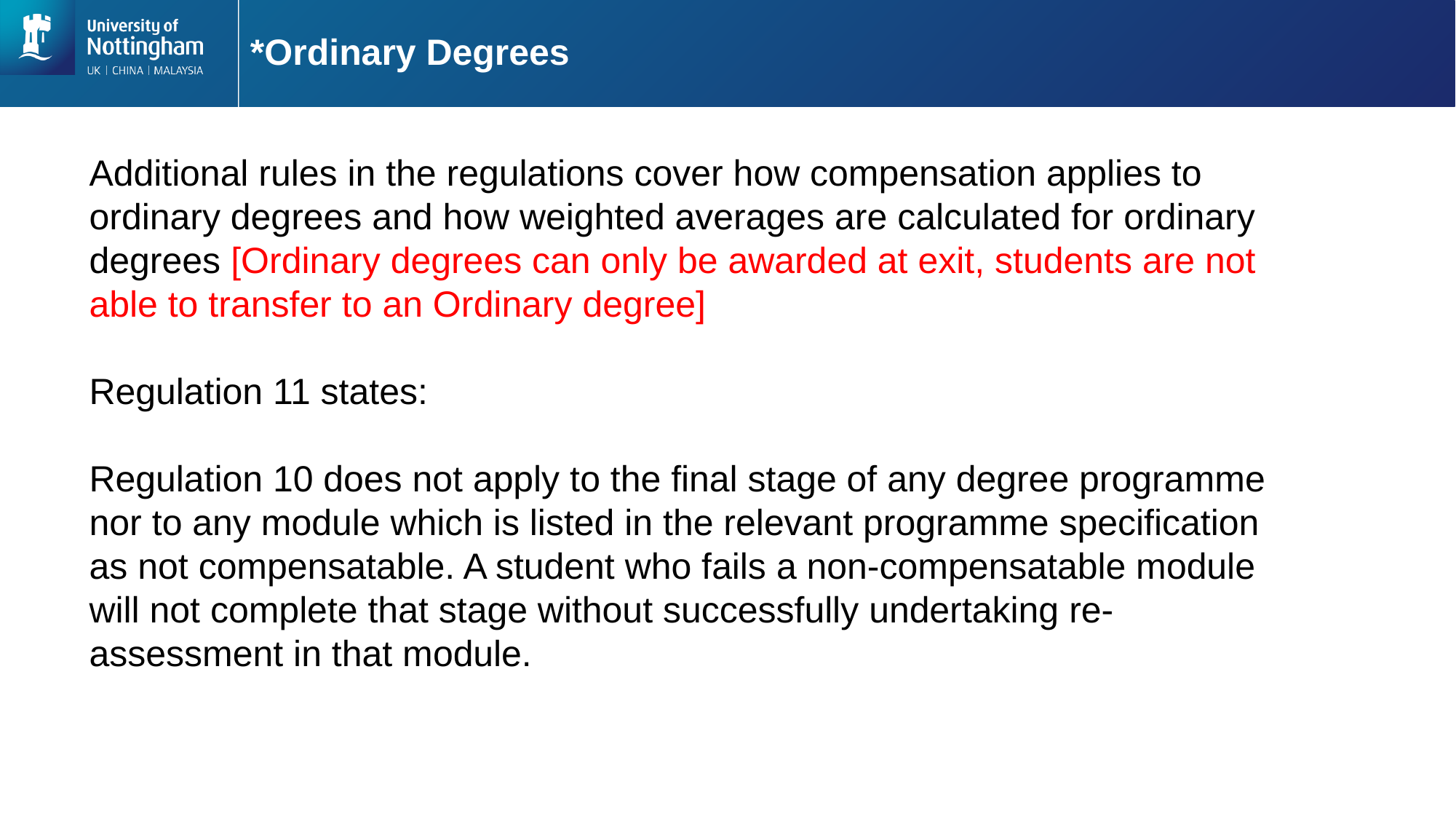

# *Ordinary Degrees
Additional rules in the regulations cover how compensation applies to ordinary degrees and how weighted averages are calculated for ordinary degrees [Ordinary degrees can only be awarded at exit, students are not able to transfer to an Ordinary degree]

Regulation 11 states:

Regulation 10 does not apply to the final stage of any degree programme nor to any module which is listed in the relevant programme specification as not compensatable. A student who fails a non-compensatable module will not complete that stage without successfully undertaking re-assessment in that module.